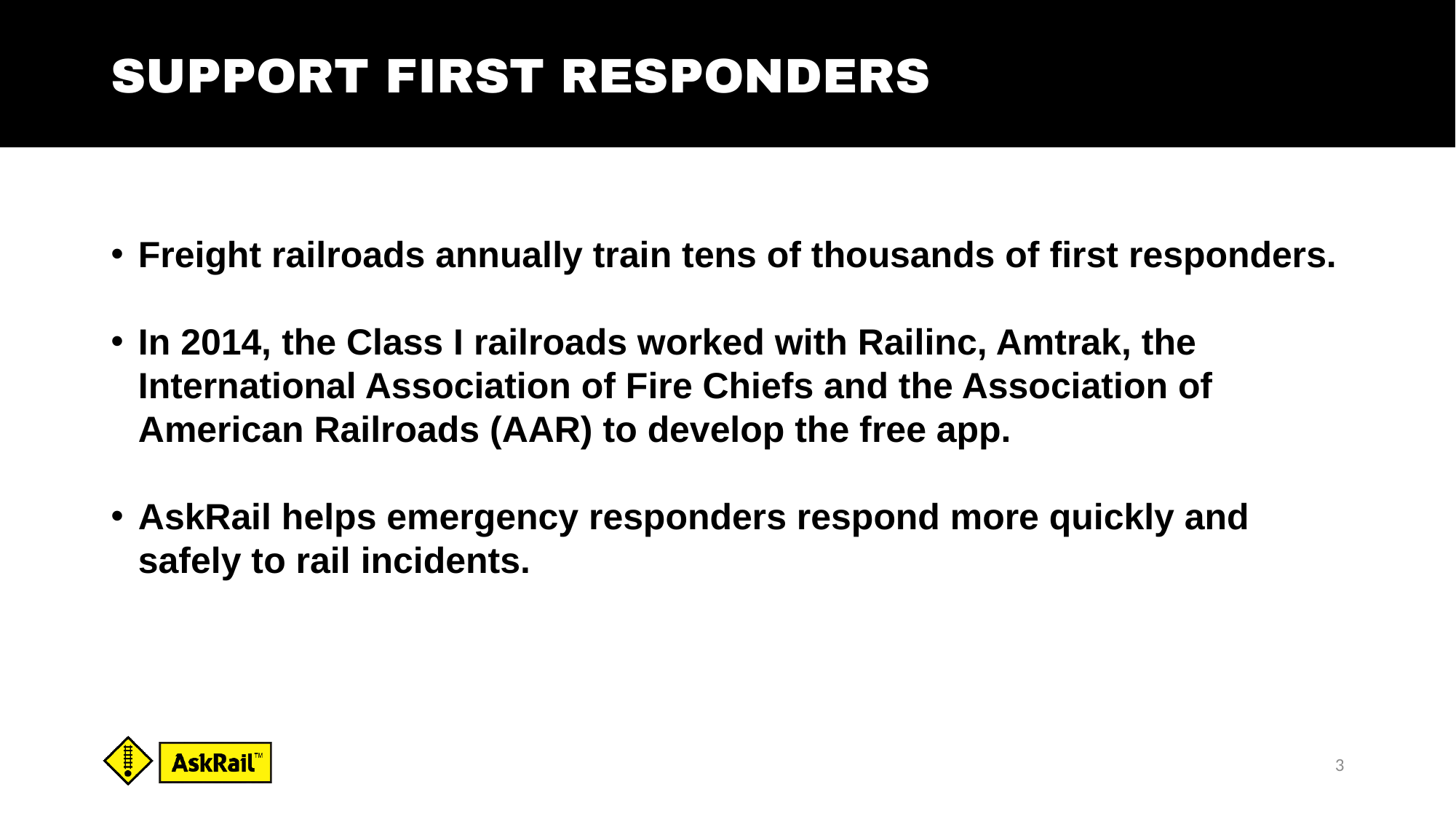

# SUPPORT FIRST RESPONDERS
Freight railroads annually train tens of thousands of first responders.

In 2014, the Class I railroads worked with Railinc, Amtrak, the International Association of Fire Chiefs and the Association of American Railroads (AAR) to develop the free app.

AskRail helps emergency responders respond more quickly and safely to rail incidents.
3